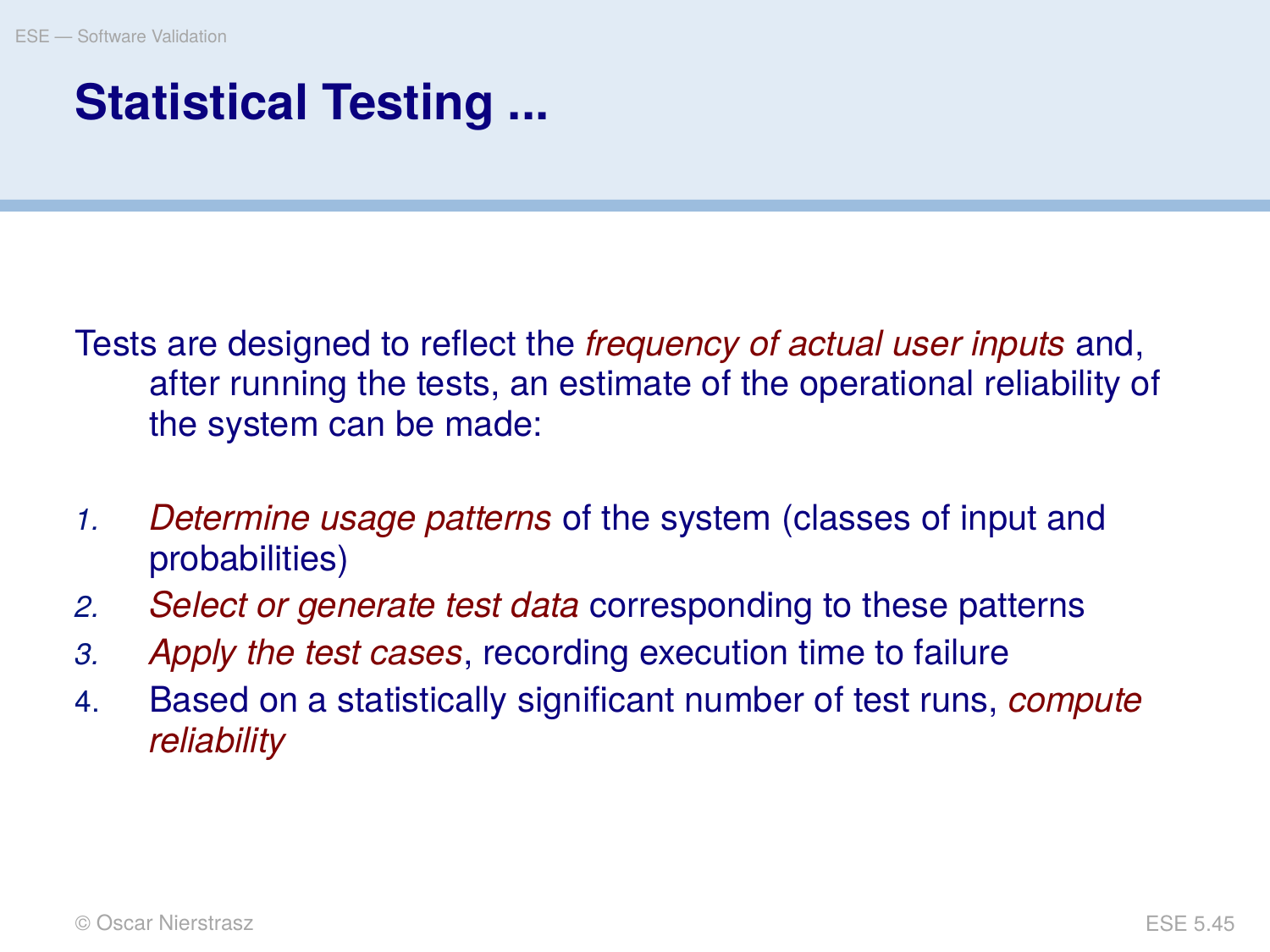

ESE — Software Validation
# Statistical Testing ...
Tests are designed to reflect the frequency of actual user inputs and, after running the tests, an estimate of the operational reliability of the system can be made:

Determine usage patterns of the system (classes of input and probabilities)
Select or generate test data corresponding to these patterns
Apply the test cases, recording execution time to failure
Based on a statistically significant number of test runs, compute reliability
© Oscar Nierstrasz
ESE 5.45